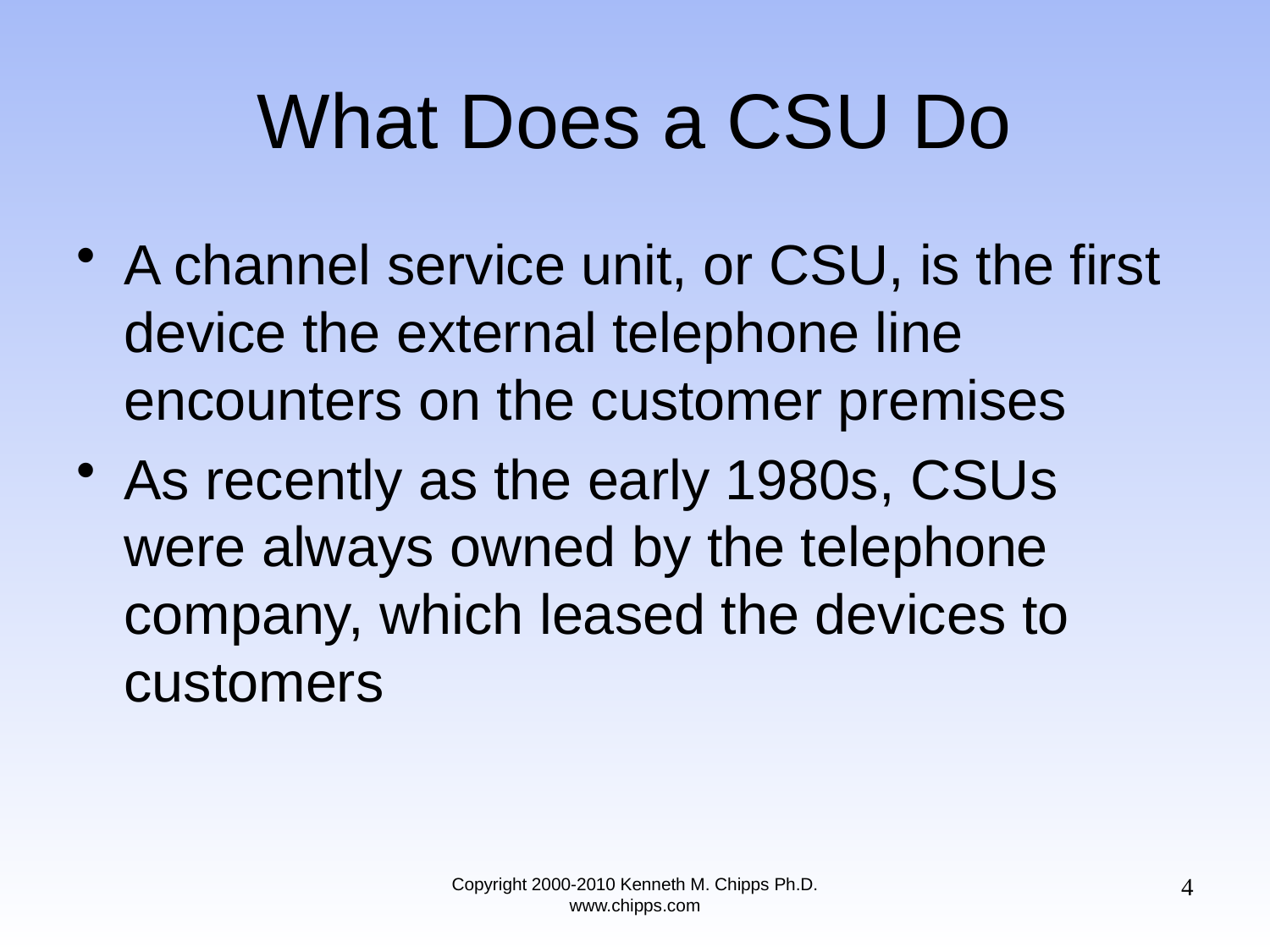

# What Does a CSU Do
A channel service unit, or CSU, is the first device the external telephone line encounters on the customer premises
As recently as the early 1980s, CSUs were always owned by the telephone company, which leased the devices to customers
4
Copyright 2000-2010 Kenneth M. Chipps Ph.D. www.chipps.com